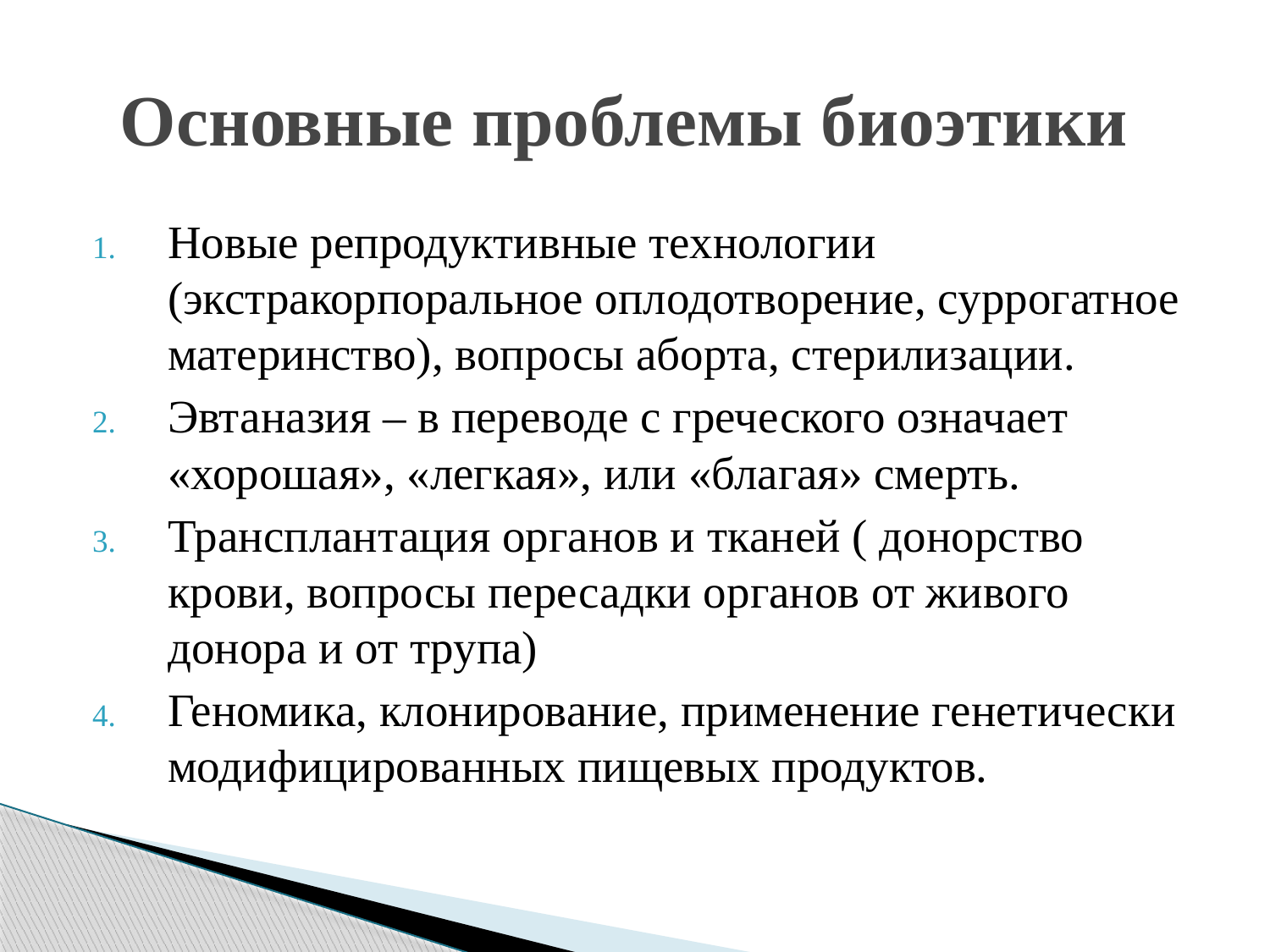

# Основные проблемы биоэтики
Новые репродуктивные технологии (экстракорпоральное оплодотворение, суррогатное материнство), вопросы аборта, стерилизации.
Эвтаназия – в переводе с греческого означает «хорошая», «легкая», или «благая» смерть.
Трансплантация органов и тканей ( донорство крови, вопросы пересадки органов от живого донора и от трупа)
Геномика, клонирование, применение генетически модифицированных пищевых продуктов.